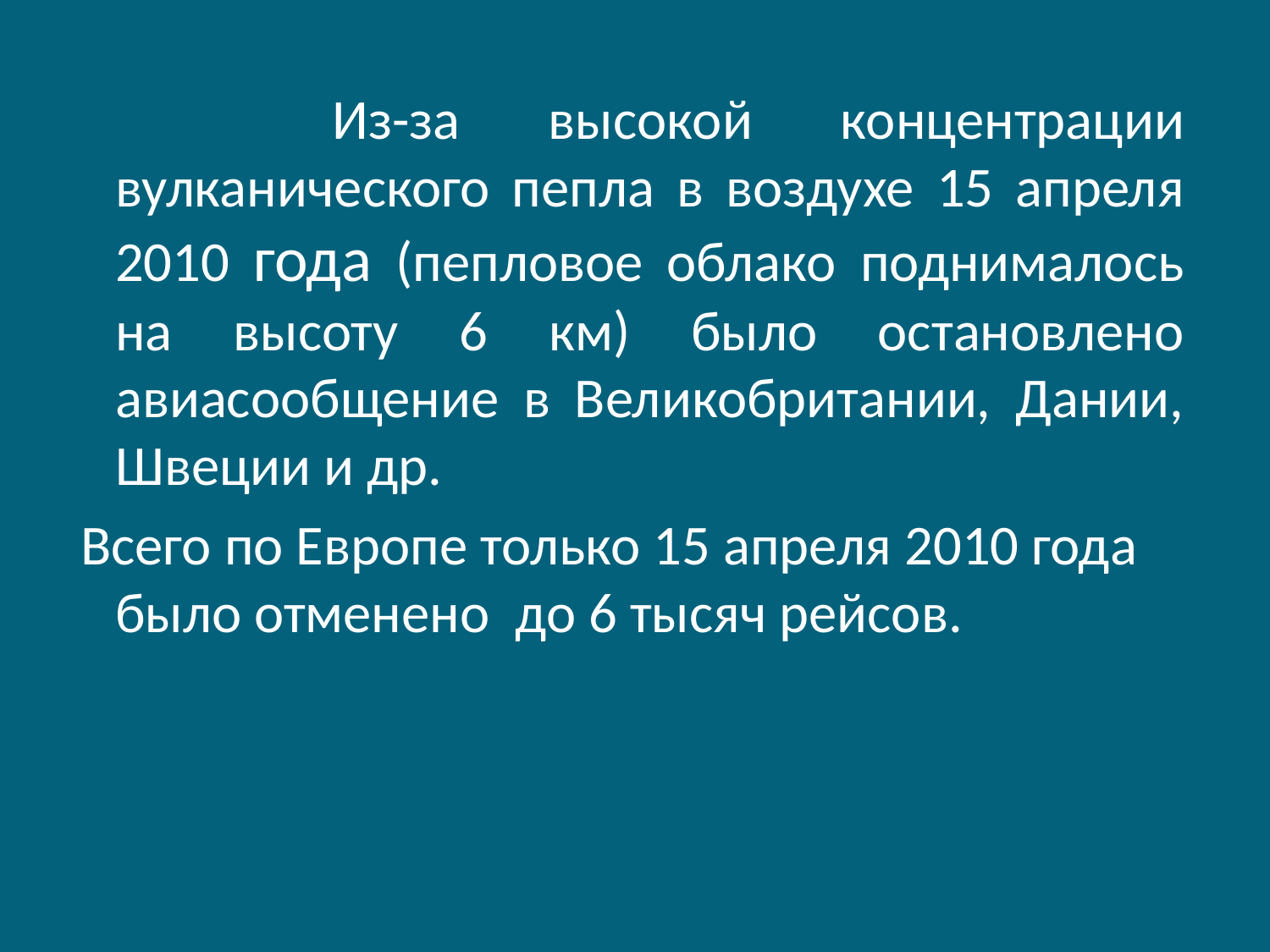

Из-за высокой концентрации вулканического пепла в воздухе 15 апреля 2010 года (пепловое облако поднималось на высоту 6 км) было остановлено авиасообщение в Великобритании, Дании, Швеции и др.
 Всего по Европе только 15 апреля 2010 года было отменено  до 6 тысяч рейсов.